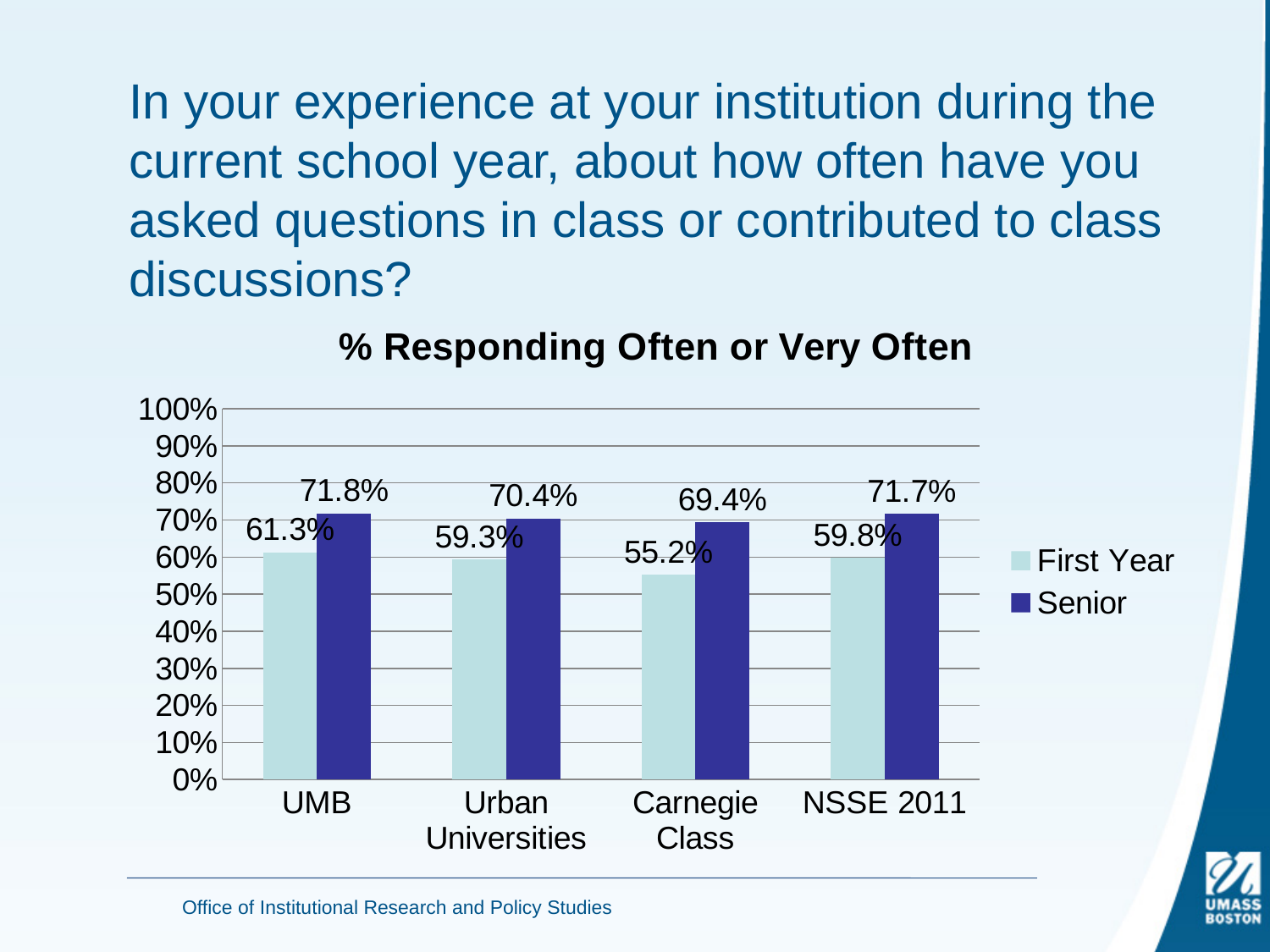

# In your experience at your institution during the current school year, about how often have you asked questions in class or contributed to class discussions?

### Chart: % Responding Often or Very Often

| Category | First Year | Senior |
|---|---|---|
| UMB | 0.613169081745742 | 0.7181628416931698 |
| Urban Universities | 0.5931595104171217 | 0.704190468882085 |
| Carnegie Class | 0.5524027123021713 | 0.6941310983989151 |
| NSSE 2011 | 0.598151842925122 | 0.7170400233726261 |
Office of Institutional Research and Policy Studies